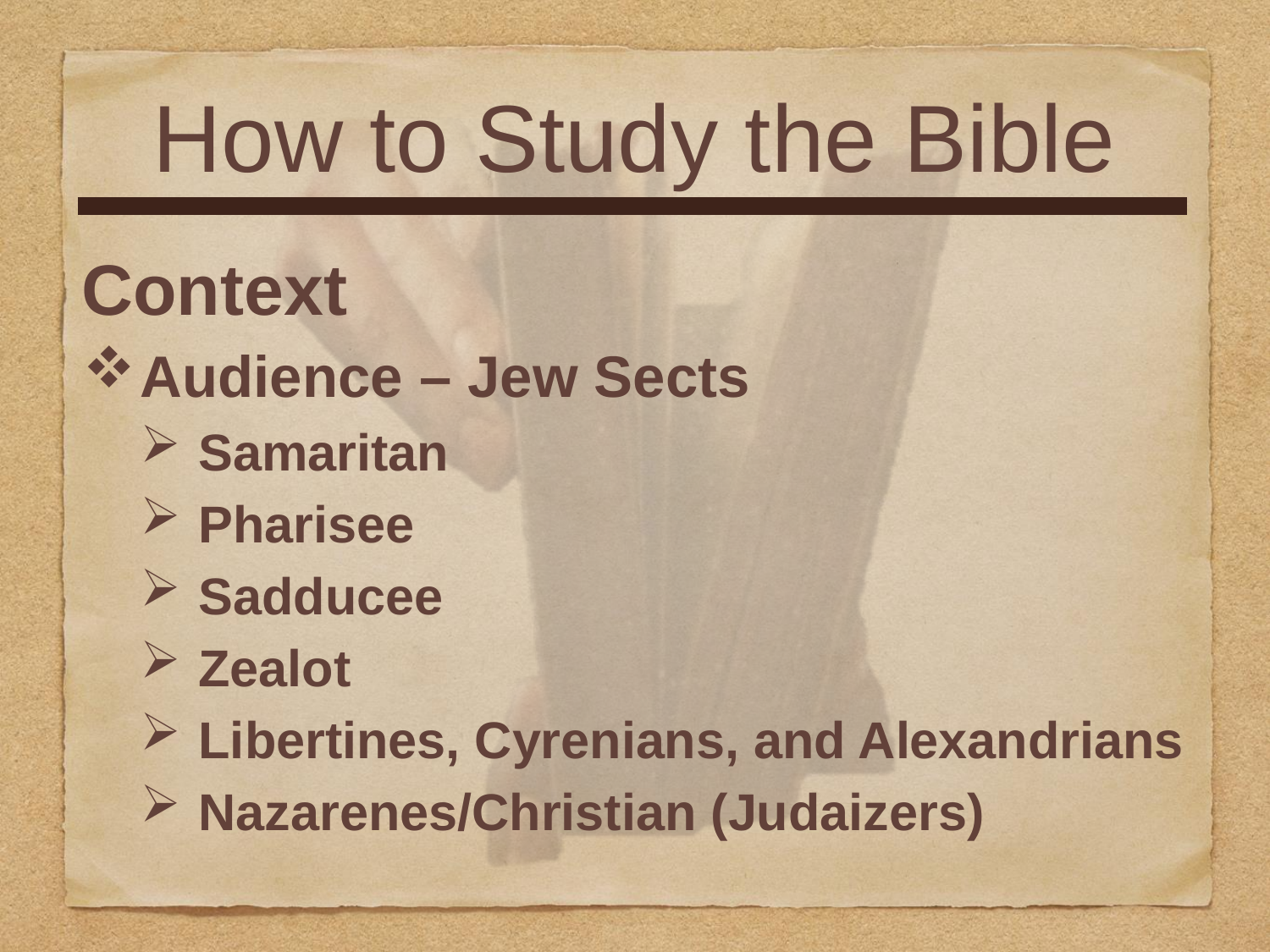

How to Study the Bible
Context
Audience – Jew Sects
Samaritan
Pharisee
Sadducee
Zealot
Libertines, Cyrenians, and Alexandrians
Nazarenes/Christian (Judaizers)